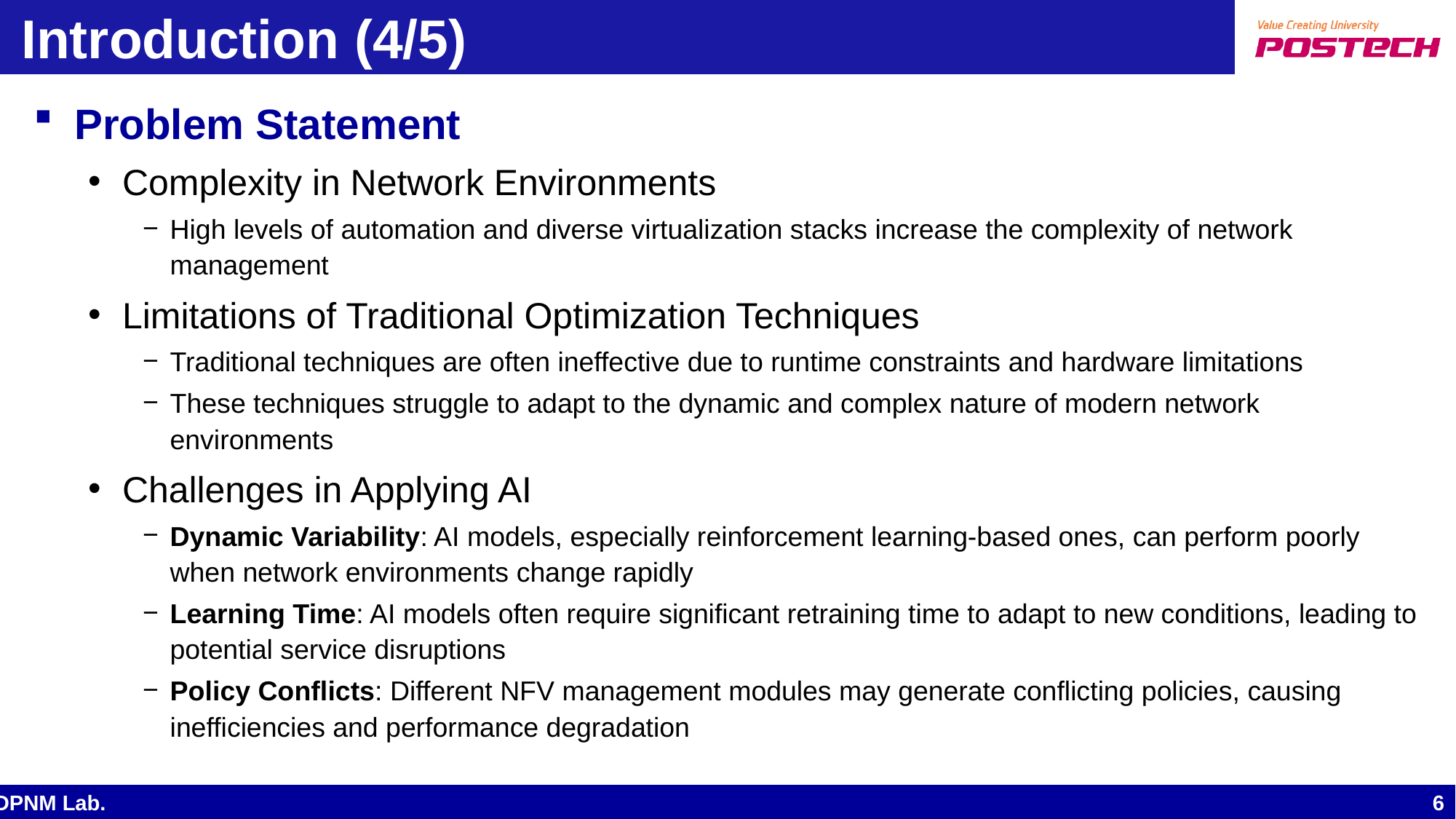

# Introduction (4/5)
Problem Statement
Complexity in Network Environments
High levels of automation and diverse virtualization stacks increase the complexity of network management
Limitations of Traditional Optimization Techniques
Traditional techniques are often ineffective due to runtime constraints and hardware limitations
These techniques struggle to adapt to the dynamic and complex nature of modern network environments
Challenges in Applying AI
Dynamic Variability: AI models, especially reinforcement learning-based ones, can perform poorly when network environments change rapidly
Learning Time: AI models often require significant retraining time to adapt to new conditions, leading to potential service disruptions
Policy Conflicts: Different NFV management modules may generate conflicting policies, causing inefficiencies and performance degradation